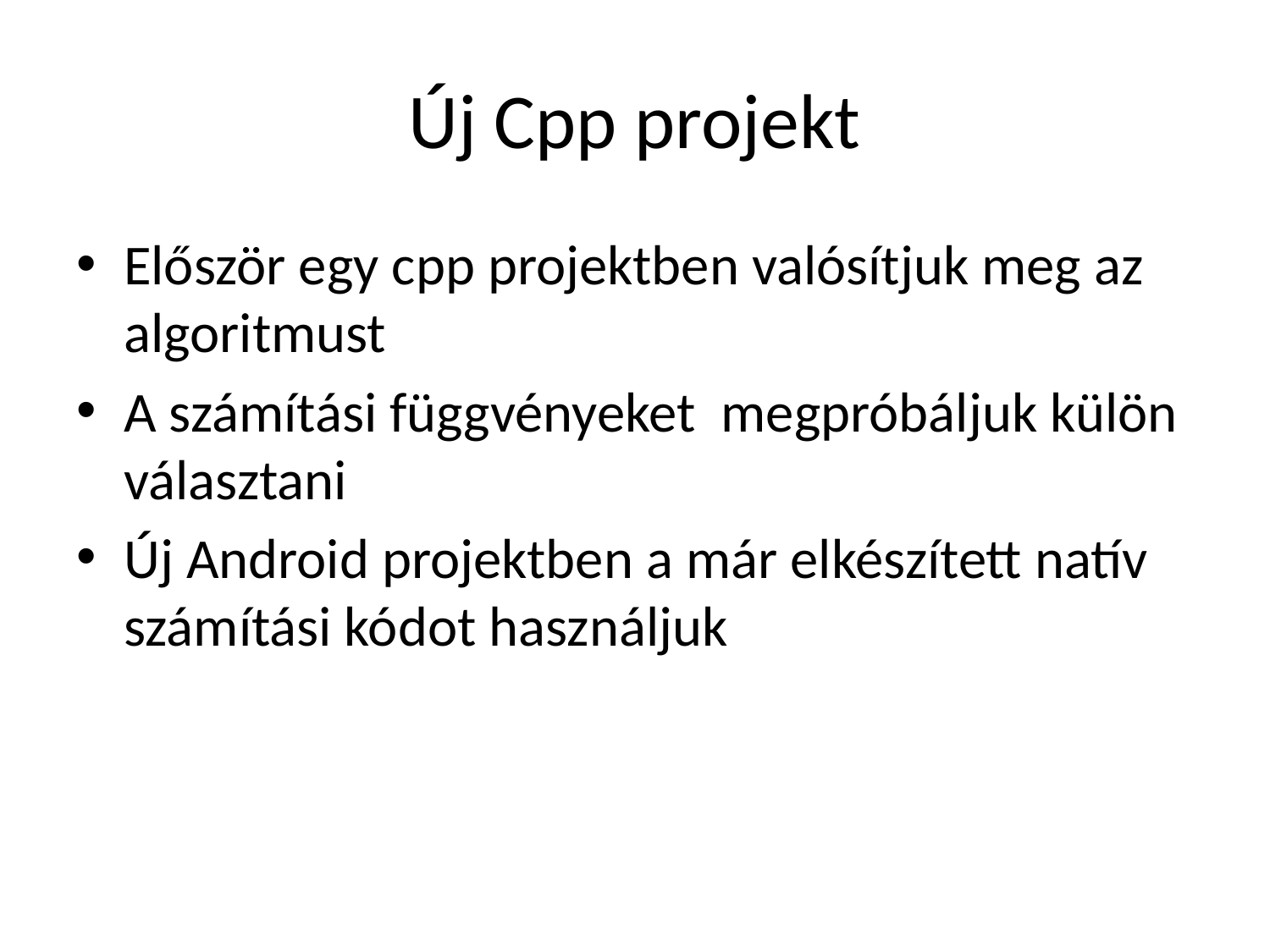

# Új Cpp projekt
Először egy cpp projektben valósítjuk meg az algoritmust
A számítási függvényeket  megpróbáljuk külön választani
Új Android projektben a már elkészített natív számítási kódot használjuk